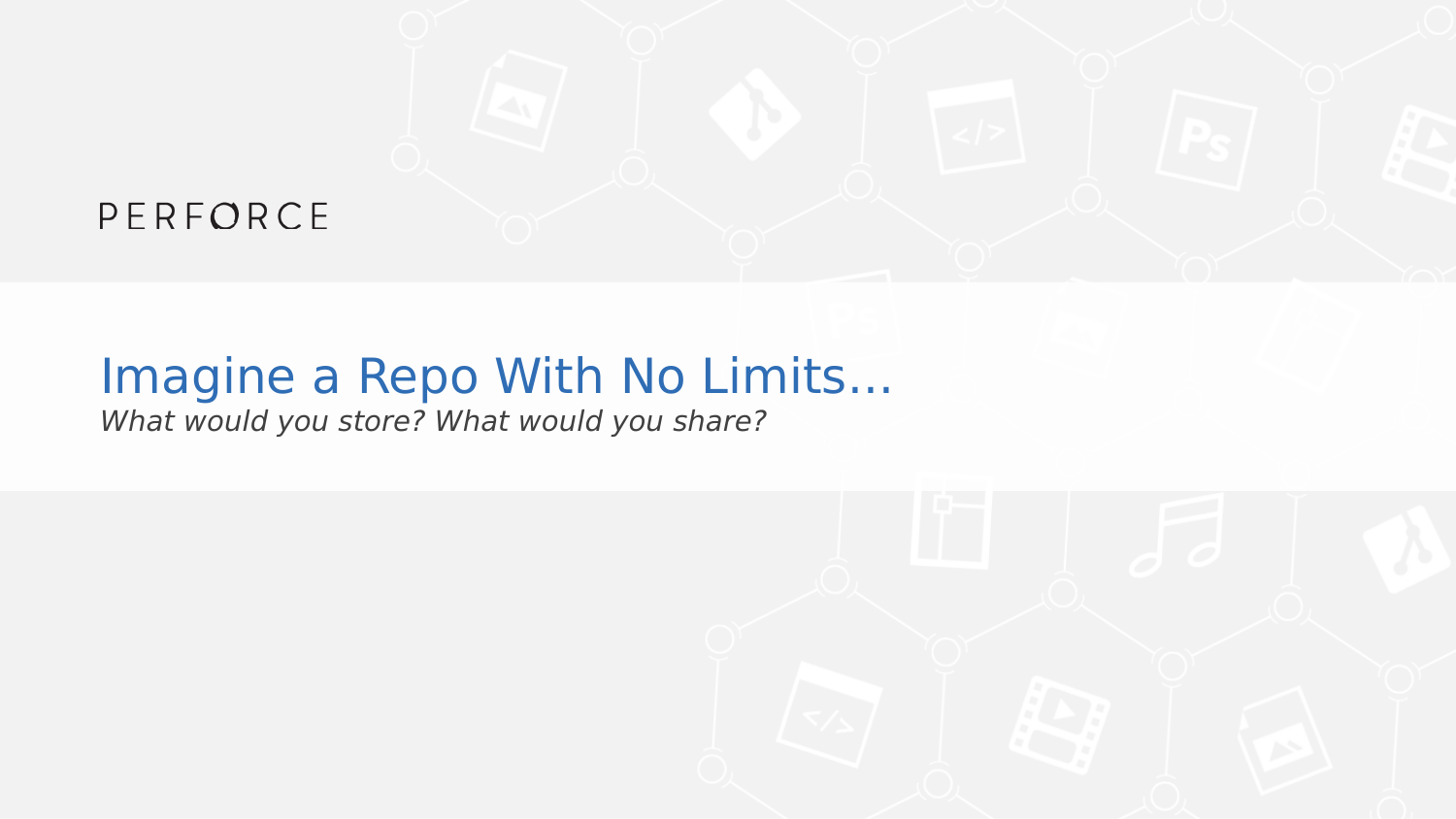

# Imagine a Repo With No Limits... What would you store? What would you share?